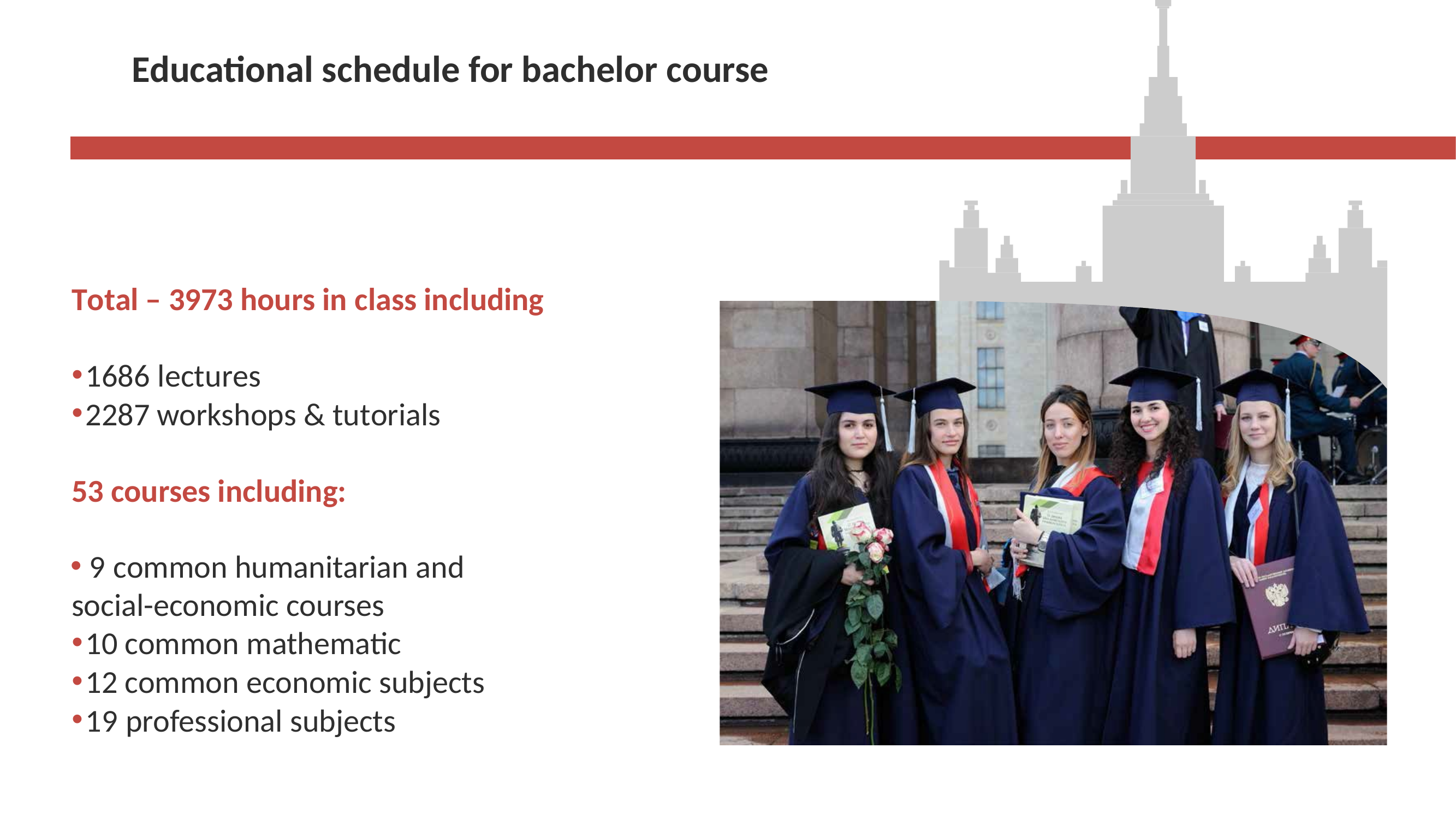

# Educational schedule for bachelor course

Total – 3973 hours in class including

1686 lectures
2287 workshops & tutorials

53 courses including:

 9 common humanitarian and social-economic courses
10 common mathematic
12 common economic subjects
19 professional subjects